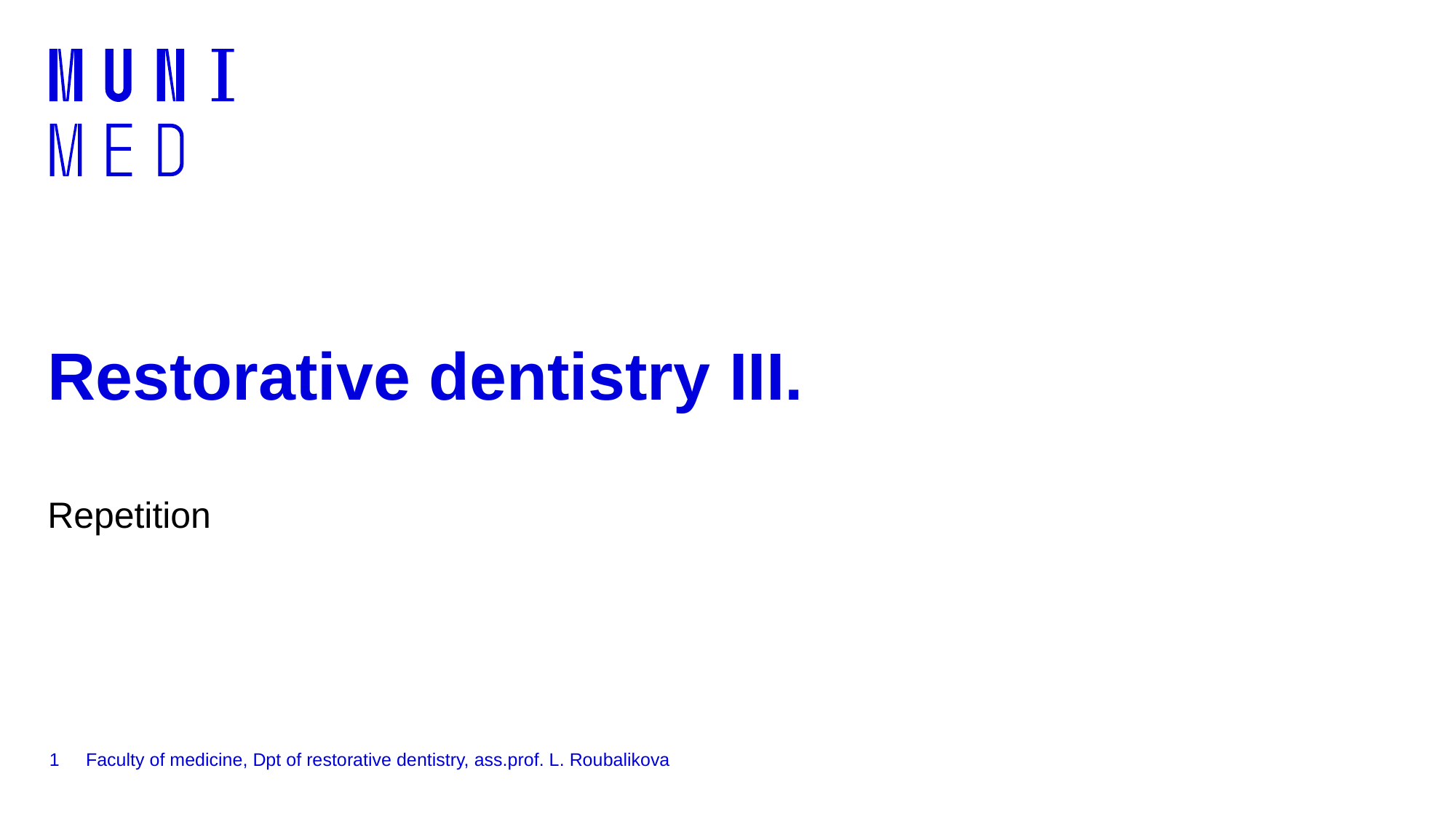

# Restorative dentistry III.
Repetition
1
Faculty of medicine, Dpt of restorative dentistry, ass.prof. L. Roubalikova